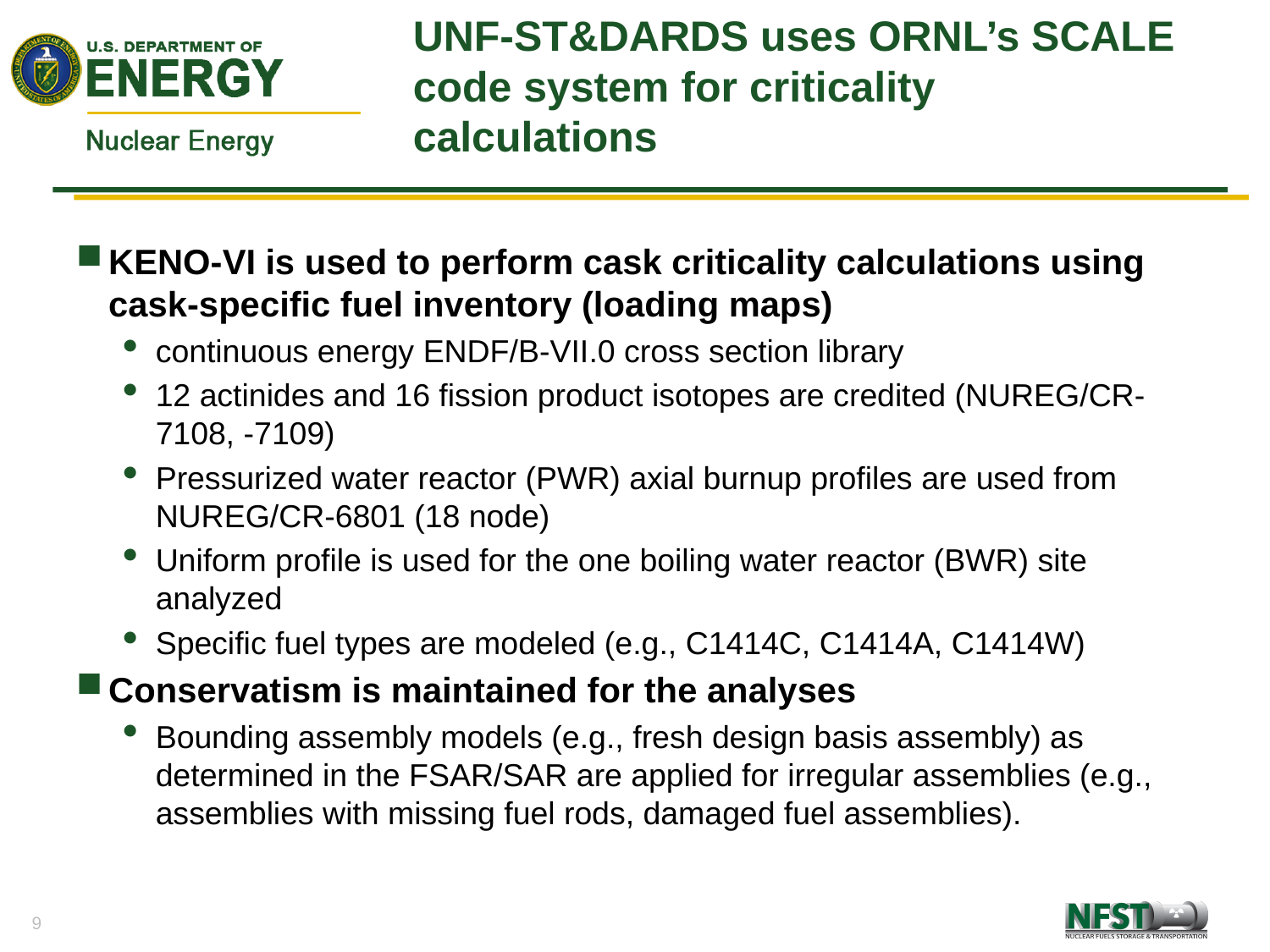

# UNF-ST&DARDS uses ORNL’s SCALE code system for criticality calculations
KENO-VI is used to perform cask criticality calculations using cask-specific fuel inventory (loading maps)
continuous energy ENDF/B-VII.0 cross section library
12 actinides and 16 fission product isotopes are credited (NUREG/CR-7108, -7109)
Pressurized water reactor (PWR) axial burnup profiles are used from NUREG/CR-6801 (18 node)
Uniform profile is used for the one boiling water reactor (BWR) site analyzed
Specific fuel types are modeled (e.g., C1414C, C1414A, C1414W)
Conservatism is maintained for the analyses
Bounding assembly models (e.g., fresh design basis assembly) as determined in the FSAR/SAR are applied for irregular assemblies (e.g., assemblies with missing fuel rods, damaged fuel assemblies).